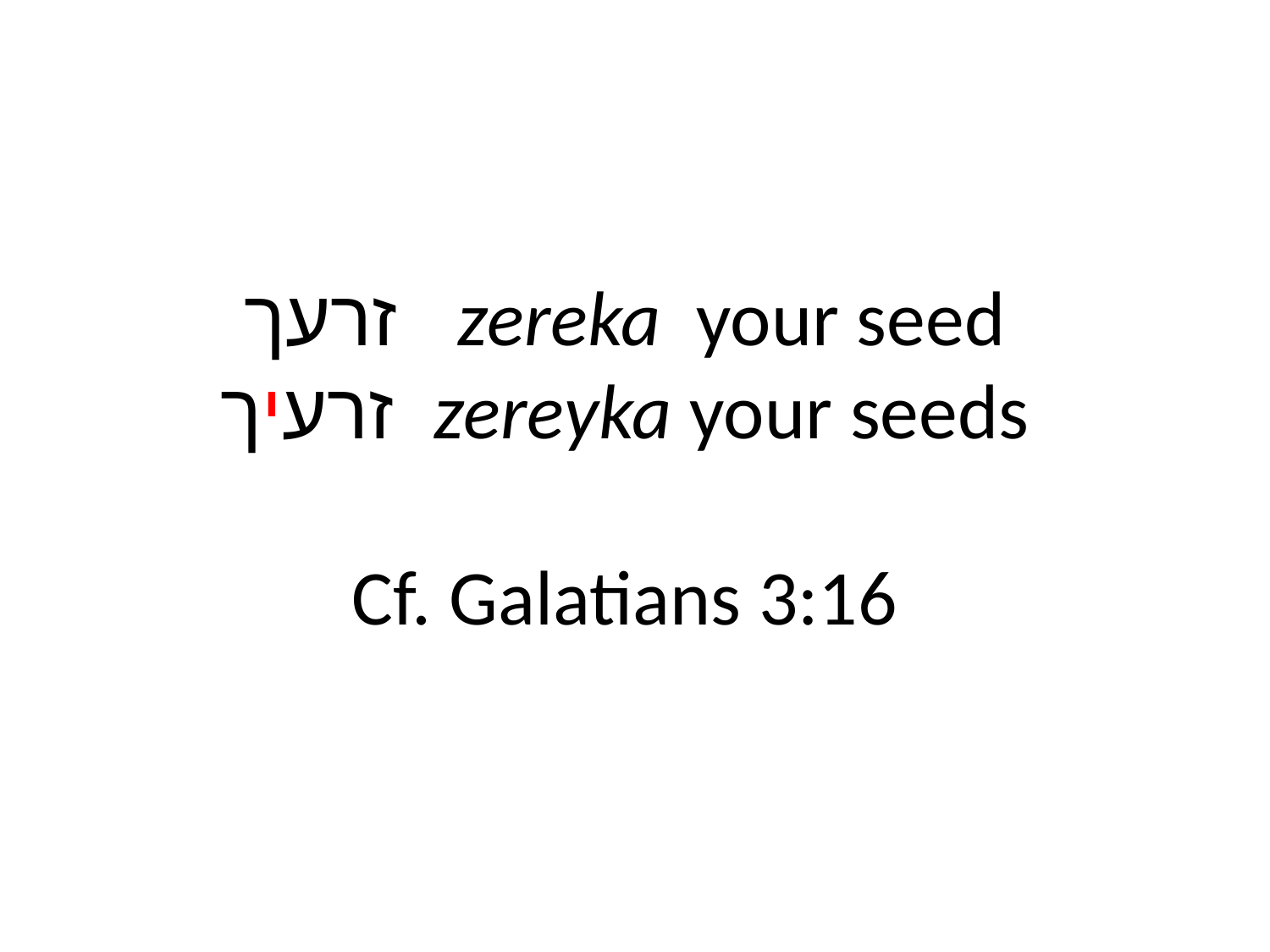

זרעך   zereka  your seed
זרעיך  zereyka your seeds

Cf. Galatians 3:16